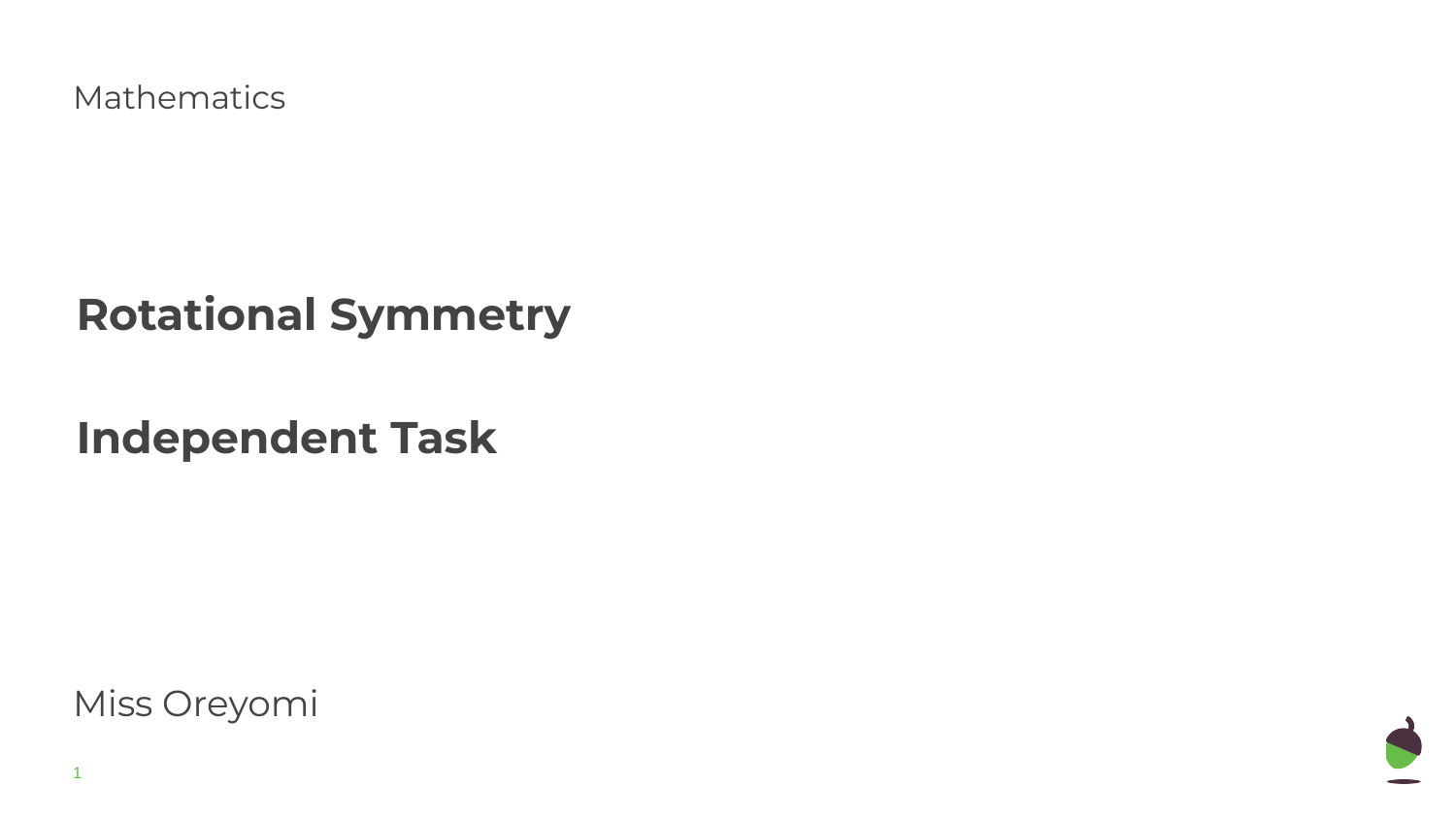

Mathematics
Rotational Symmetry

Independent Task
Miss Oreyomi
1